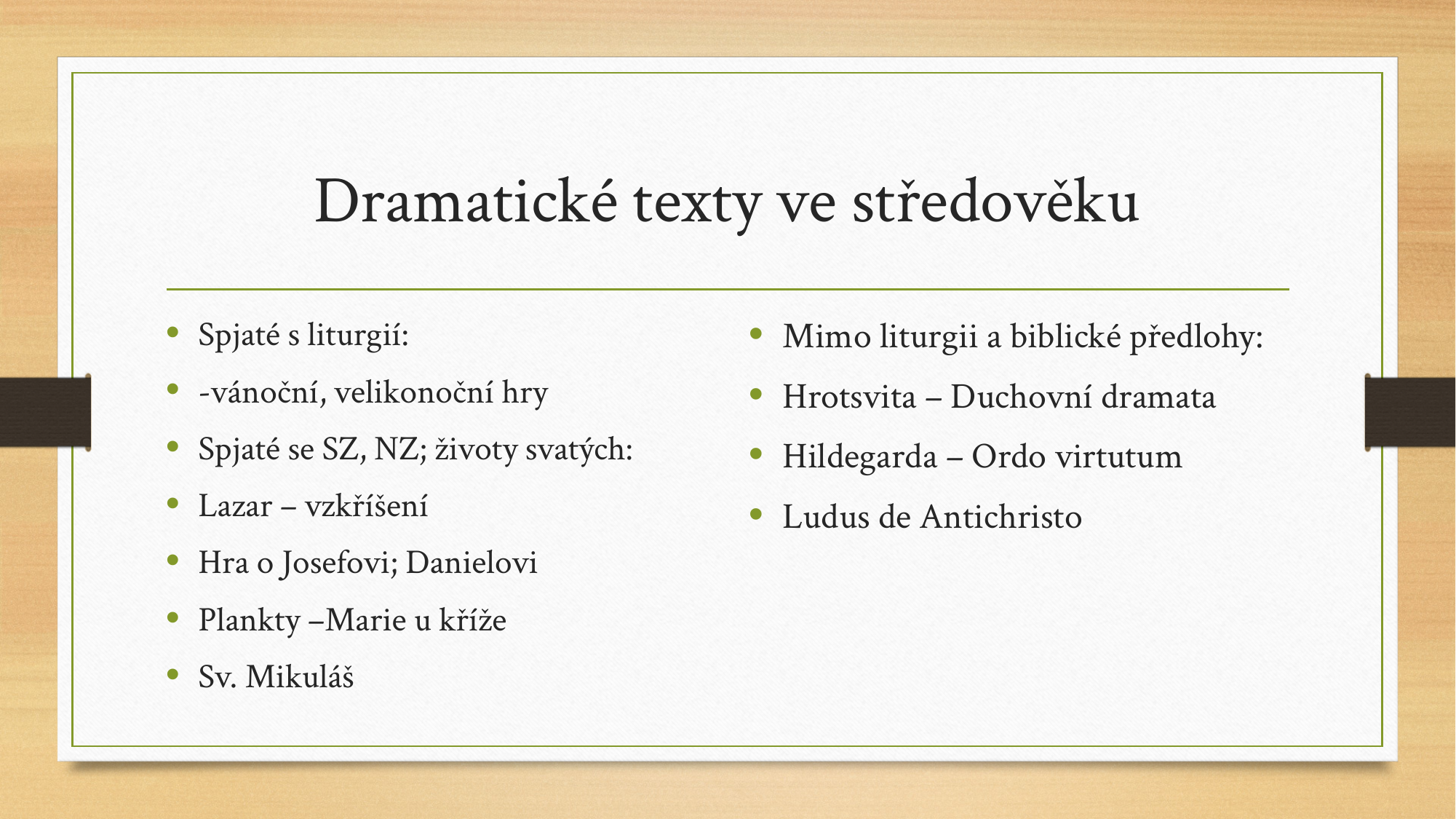

# Dramatické texty ve středověku
Spjaté s liturgií:
-vánoční, velikonoční hry
Spjaté se SZ, NZ; životy svatých:
Lazar – vzkříšení
Hra o Josefovi; Danielovi
Plankty –Marie u kříže
Sv. Mikuláš
Mimo liturgii a biblické předlohy:
Hrotsvita – Duchovní dramata
Hildegarda – Ordo virtutum
Ludus de Antichristo